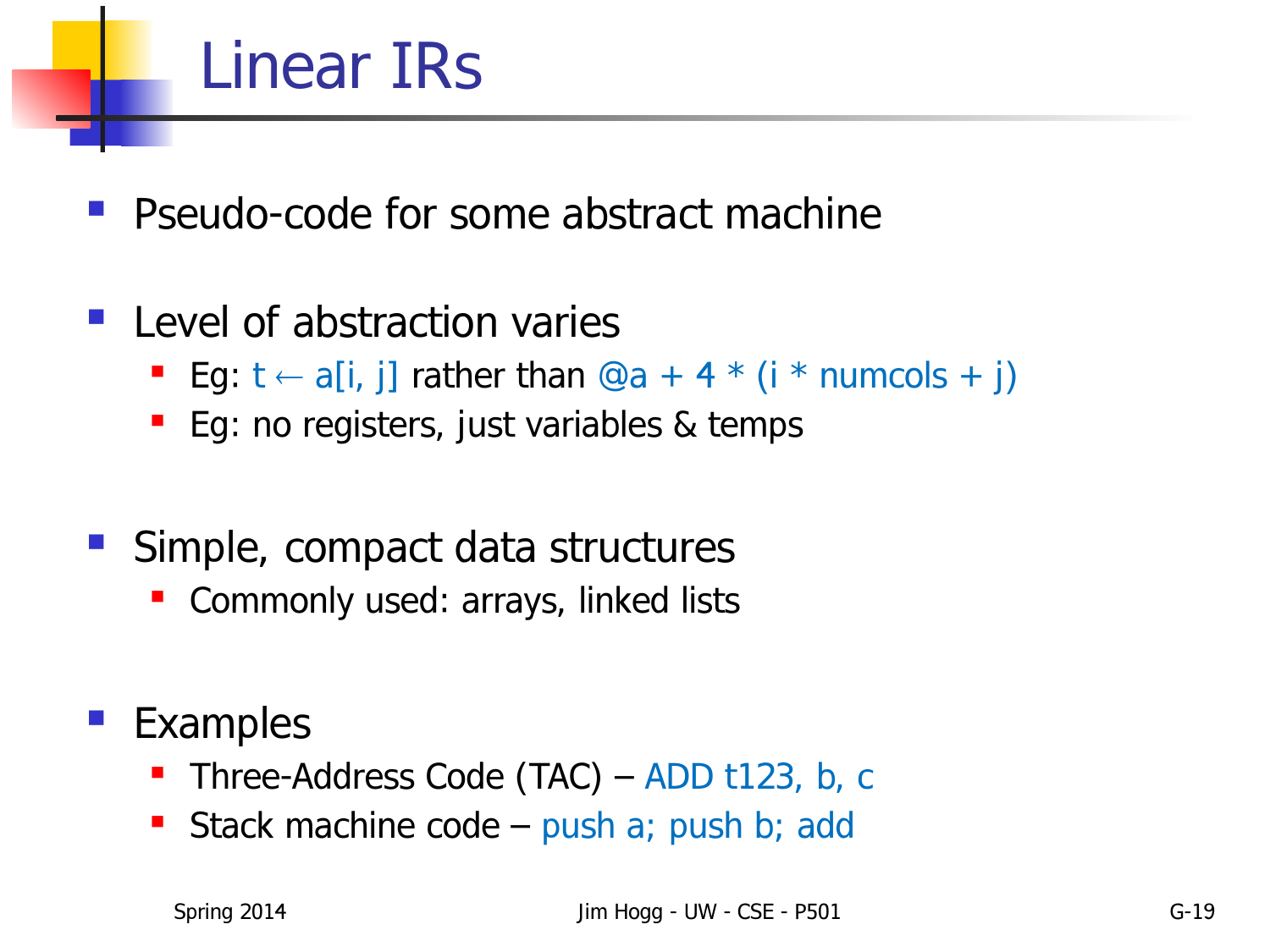

# Linear IRs
Pseudo-code for some abstract machine

Level of abstraction varies
Eg: t ← a[i, j] rather than @a + 4 * (i * numcols + j)
Eg: no registers, just variables & temps

Simple, compact data structures
Commonly used: arrays, linked lists

Examples
Three-Address Code (TAC) – ADD t123, b, c
Stack machine code – push a; push b; add
Spring 2014
Jim Hogg - UW - CSE - P501
G-19